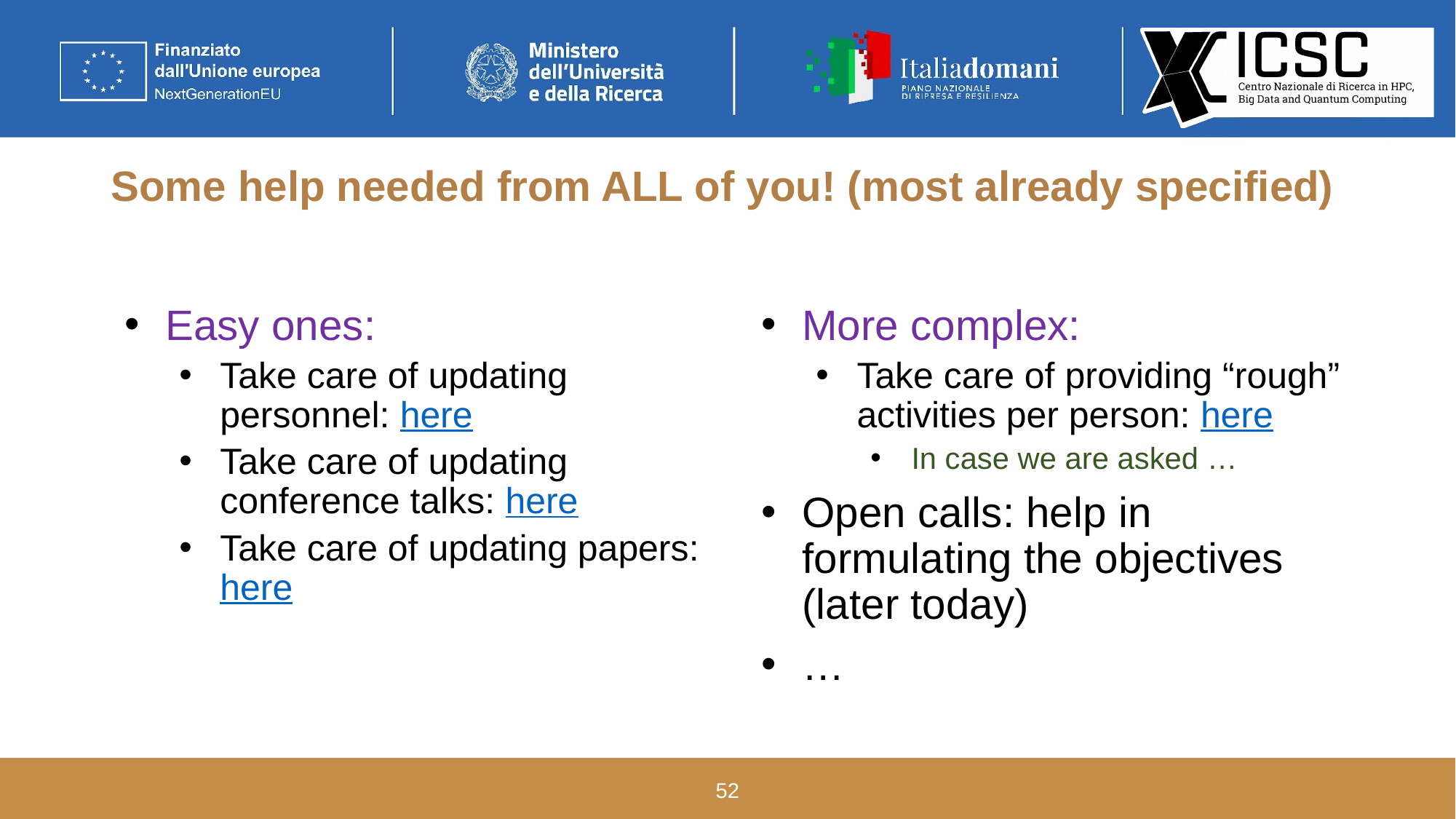

# Some help needed from ALL of you! (most already specified)
Easy ones:
Take care of updating personnel: here
Take care of updating conference talks: here
Take care of updating papers: here

More complex:
Take care of providing “rough” activities per person: here
In case we are asked …
Open calls: help in formulating the objectives (later today)
…

52